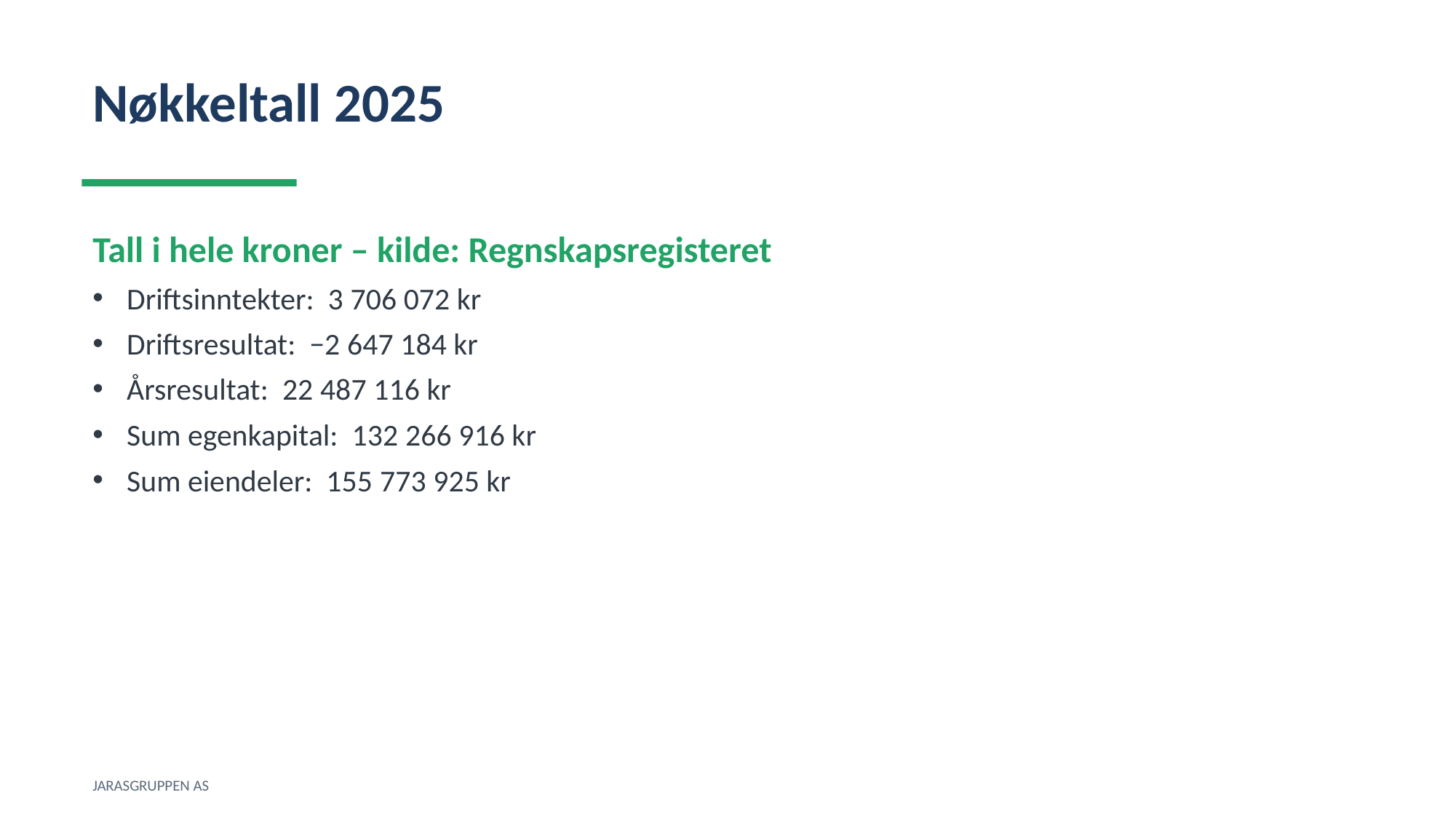

Nøkkeltall 2025

Tall i hele kroner – kilde: Regnskapsregisteret
Driftsinntekter:  3 706 072 kr
Driftsresultat:  −2 647 184 kr
Årsresultat:  22 487 116 kr
Sum egenkapital:  132 266 916 kr
Sum eiendeler:  155 773 925 kr
JARASGRUPPEN AS